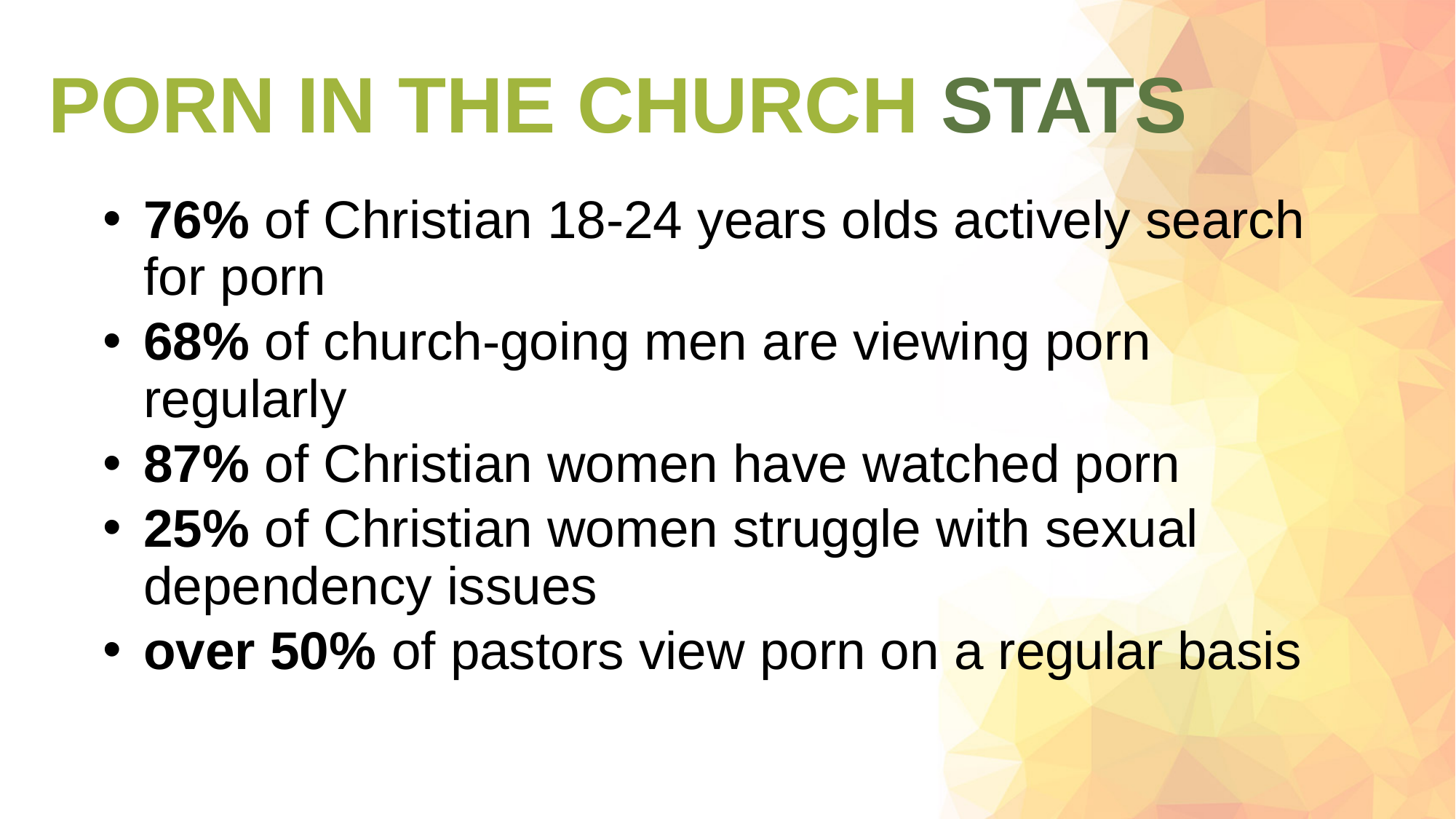

PORN IN THE CHURCH STATS
76% of Christian 18-24 years olds actively search for porn
68% of church-going men are viewing porn regularly
87% of Christian women have watched porn
25% of Christian women struggle with sexual dependency issues
over 50% of pastors view porn on a regular basis